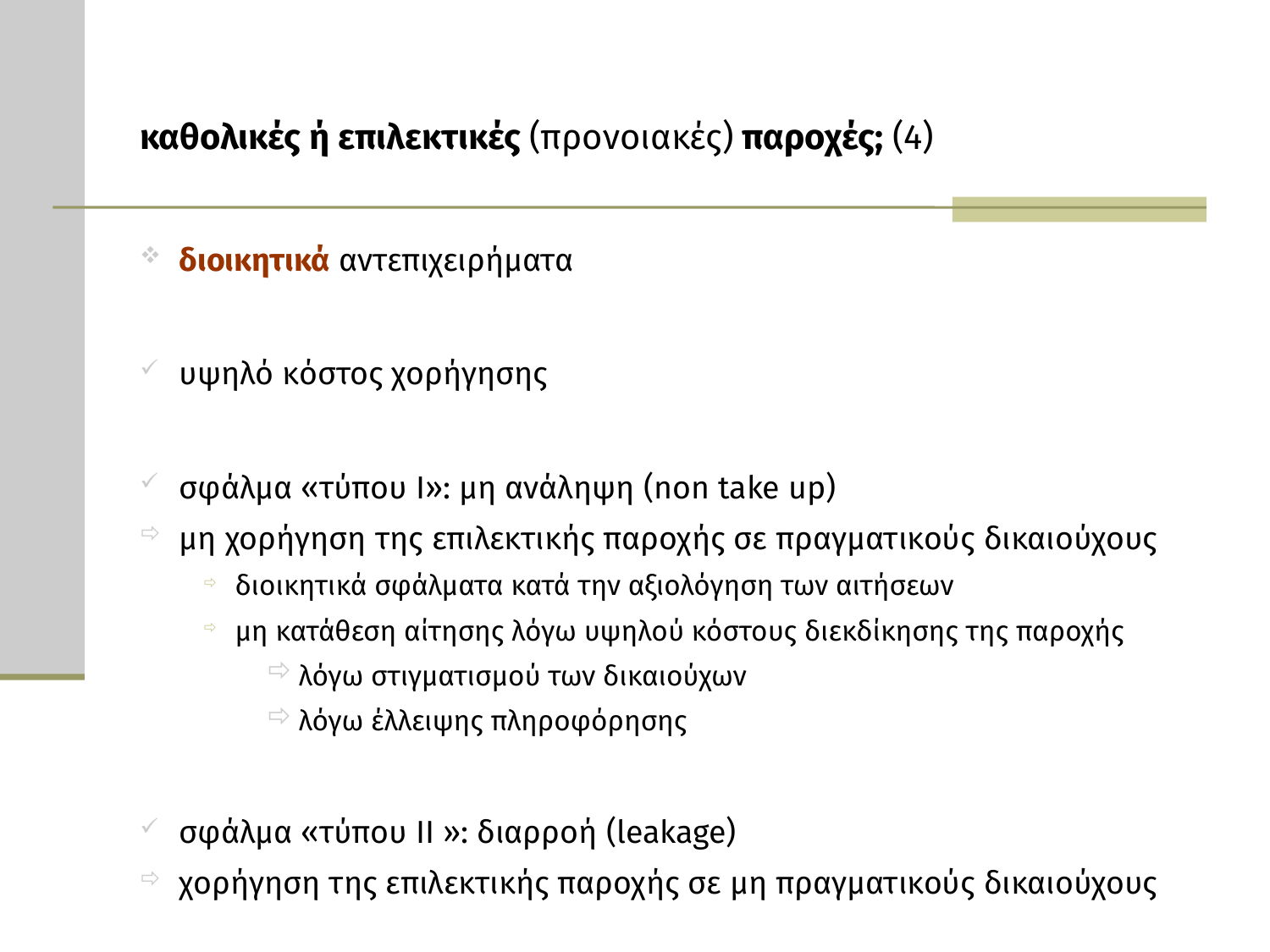

# καθολικές ή επιλεκτικές (προνοιακές) παροχές; (4)
διοικητικά αντεπιχειρήματα

υψηλό κόστος χορήγησης

σφάλμα «τύπου Ι»: μη ανάληψη (non take up)
μη χορήγηση της επιλεκτικής παροχής σε πραγματικούς δικαιούχους
διοικητικά σφάλματα κατά την αξιολόγηση των αιτήσεων
μη κατάθεση αίτησης λόγω υψηλού κόστους διεκδίκησης της παροχής
λόγω στιγματισμού των δικαιούχων
λόγω έλλειψης πληροφόρησης

σφάλμα «τύπου ΙΙ »: διαρροή (leakage)
χορήγηση της επιλεκτικής παροχής σε μη πραγματικούς δικαιούχους